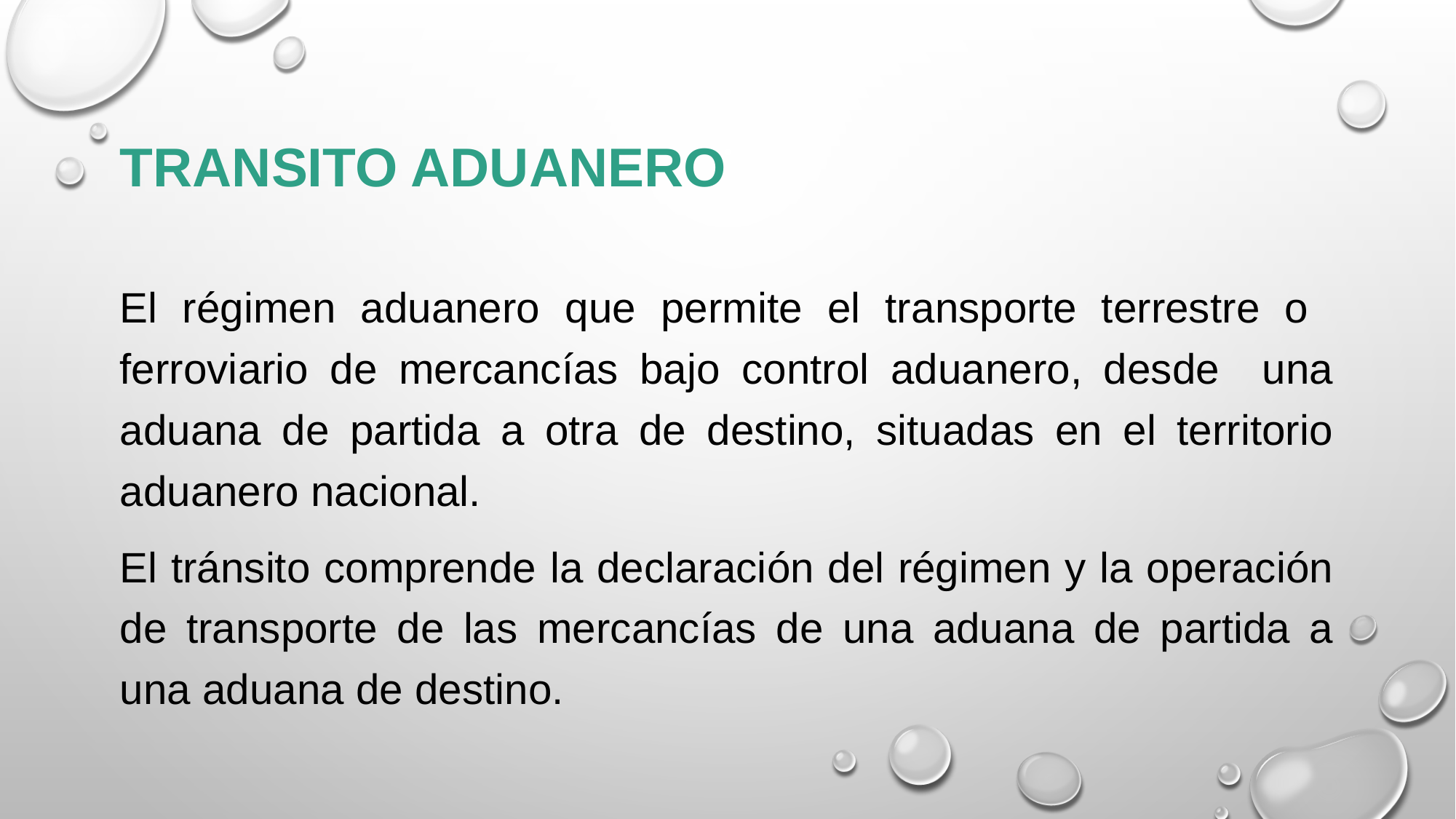

# Transito aduanero
El régimen aduanero que permite el transporte terrestre o  ferroviario de mercancías bajo control aduanero, desde  una aduana de partida a otra de destino, situadas en el territorio aduanero nacional.
El tránsito comprende la declaración del régimen y la operación de transporte de las mercancías de una aduana de partida a una aduana de destino.